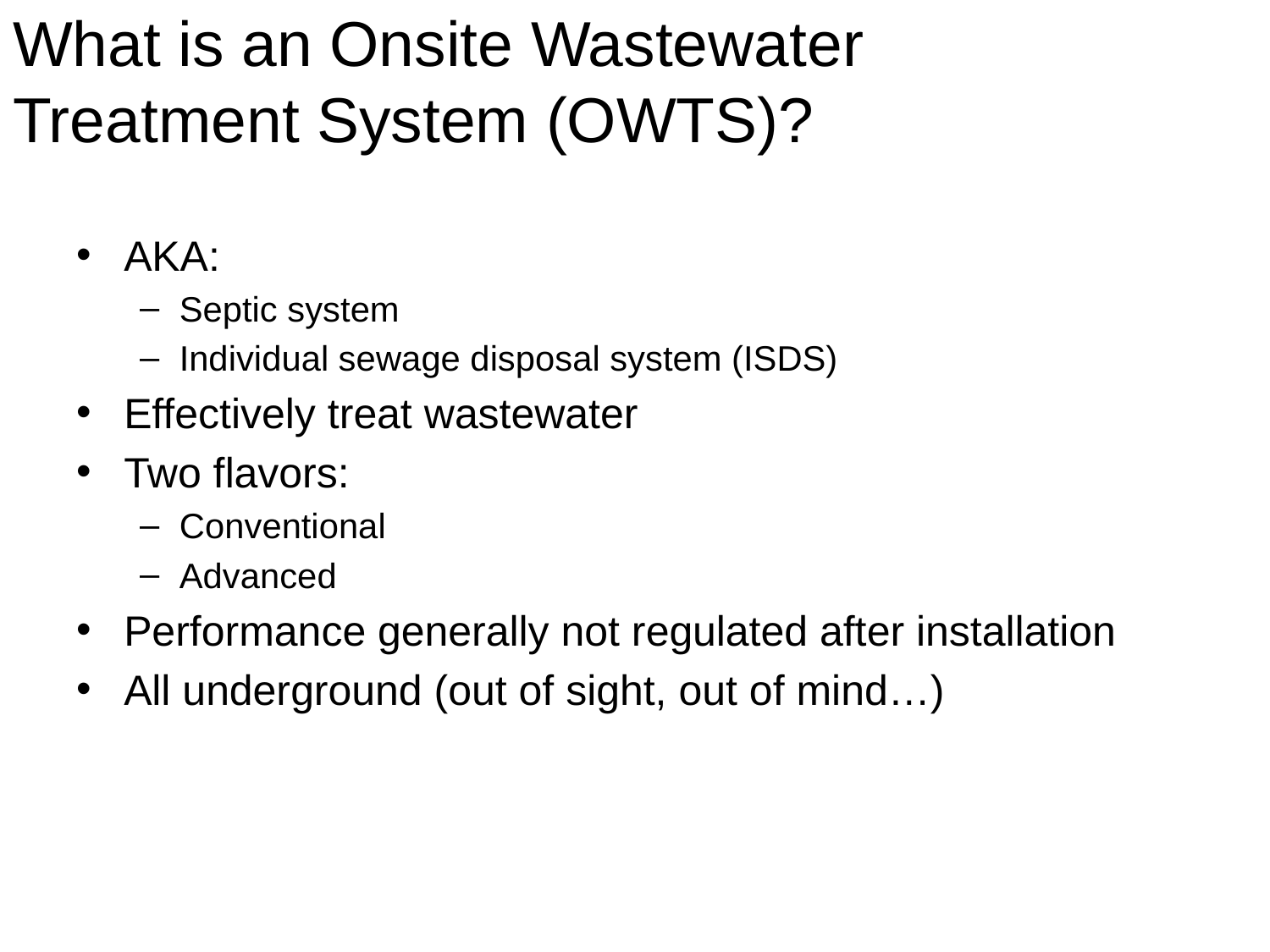

# What is an Onsite Wastewater Treatment System (OWTS)?
AKA:
Septic system
Individual sewage disposal system (ISDS)
Effectively treat wastewater
Two flavors:
Conventional
Advanced
Performance generally not regulated after installation
All underground (out of sight, out of mind…)